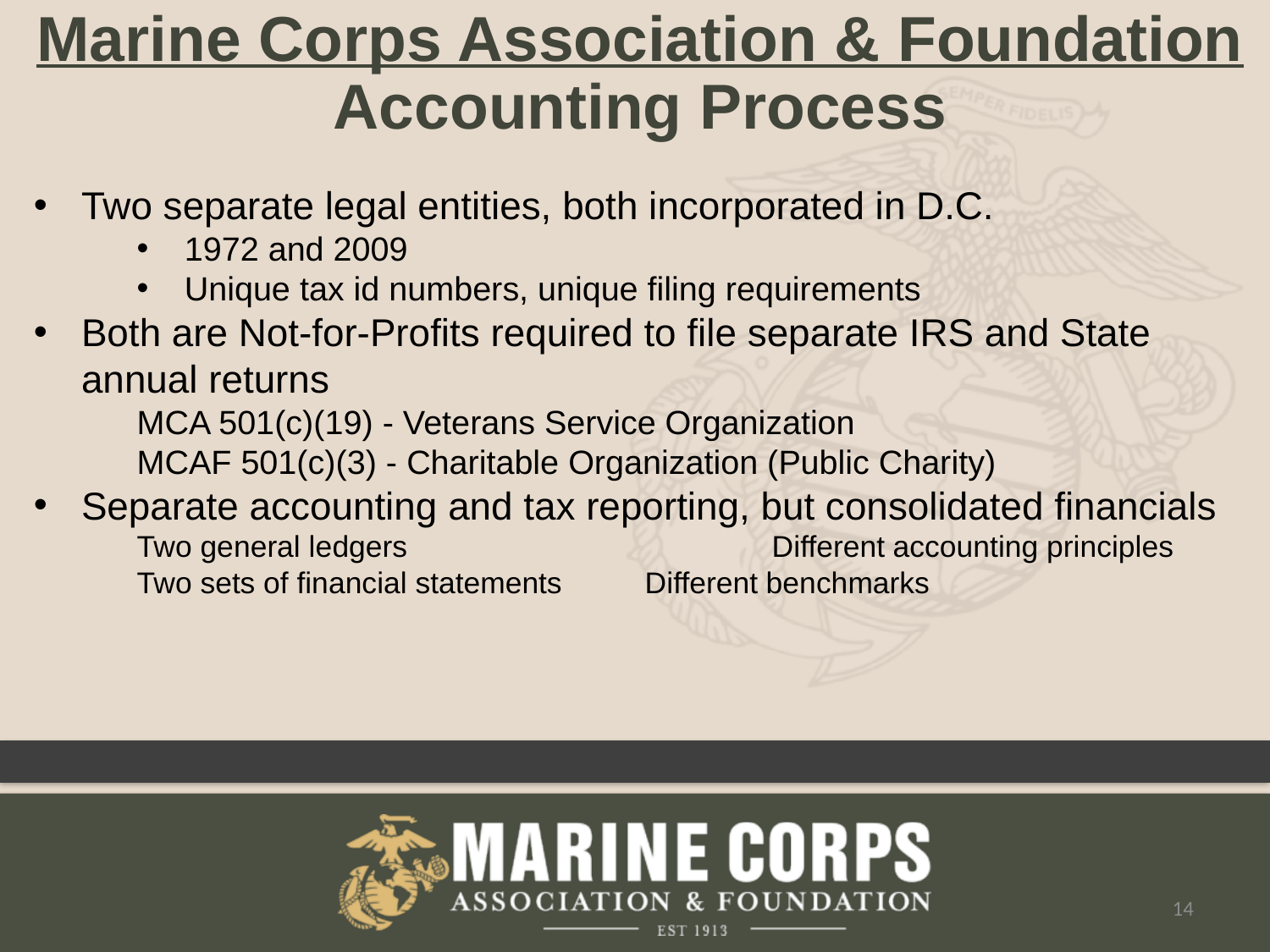

Marine Corps Association & Foundation
Accounting Process
Two separate legal entities, both incorporated in D.C.
1972 and 2009
Unique tax id numbers, unique filing requirements
Both are Not-for-Profits required to file separate IRS and State annual returns
MCA 501(c)(19) - Veterans Service Organization
MCAF 501(c)(3) - Charitable Organization (Public Charity)
Separate accounting and tax reporting, but consolidated financials
Two general ledgers			Different accounting principles
Two sets of financial statements	Different benchmarks
14